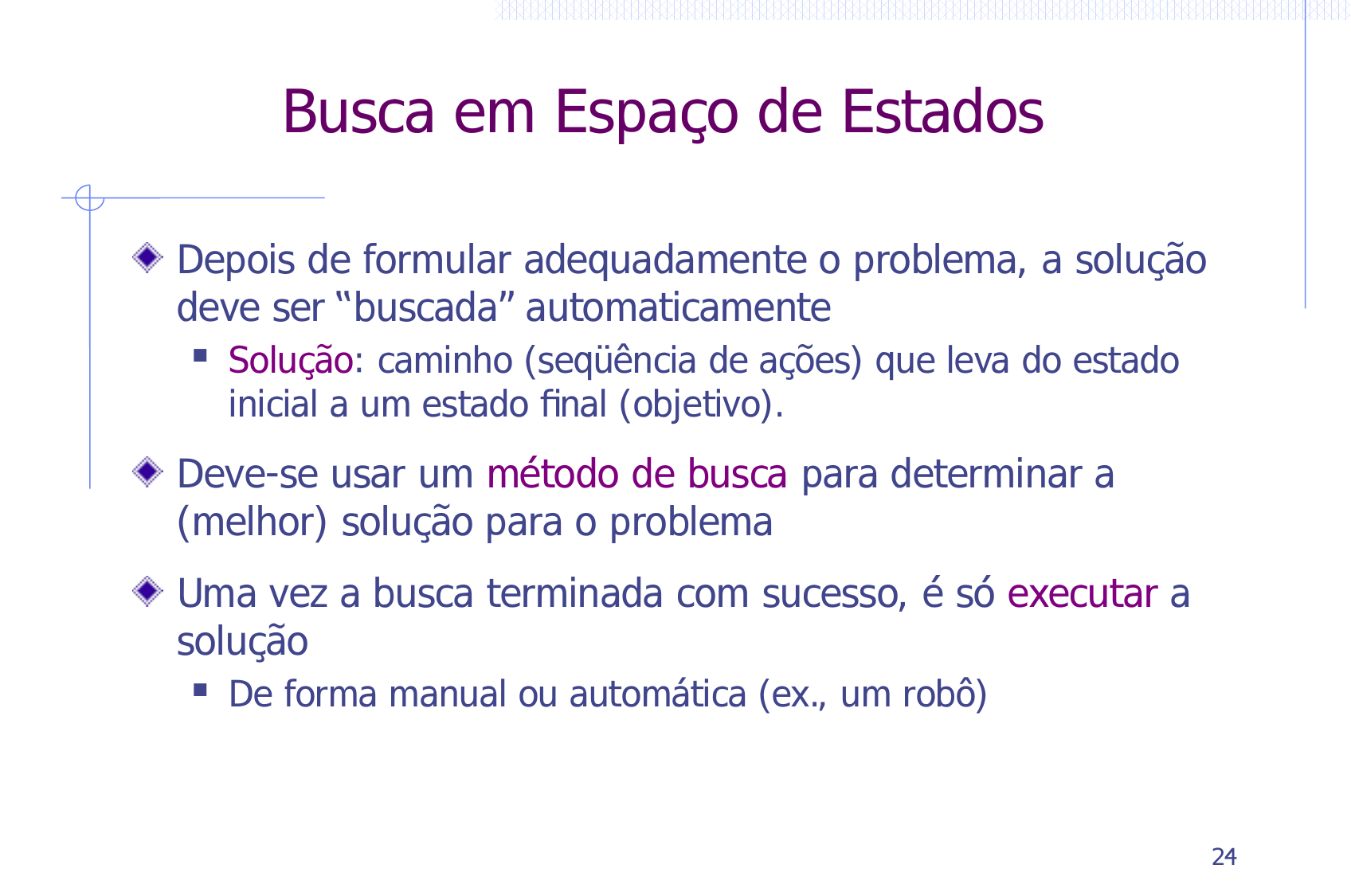

# Busca em Espaço de Estados
Depois de formular adequadamente o problema, a solução deve ser “buscada” automaticamente
Solução: caminho (seqüência de ações) que leva do estado inicial a um estado final (objetivo).
Deve-se usar um método de busca para determinar a (melhor) solução para o problema
Uma vez a busca terminada com sucesso, é só executar a  solução
De forma manual ou automática (ex., um robô)
24